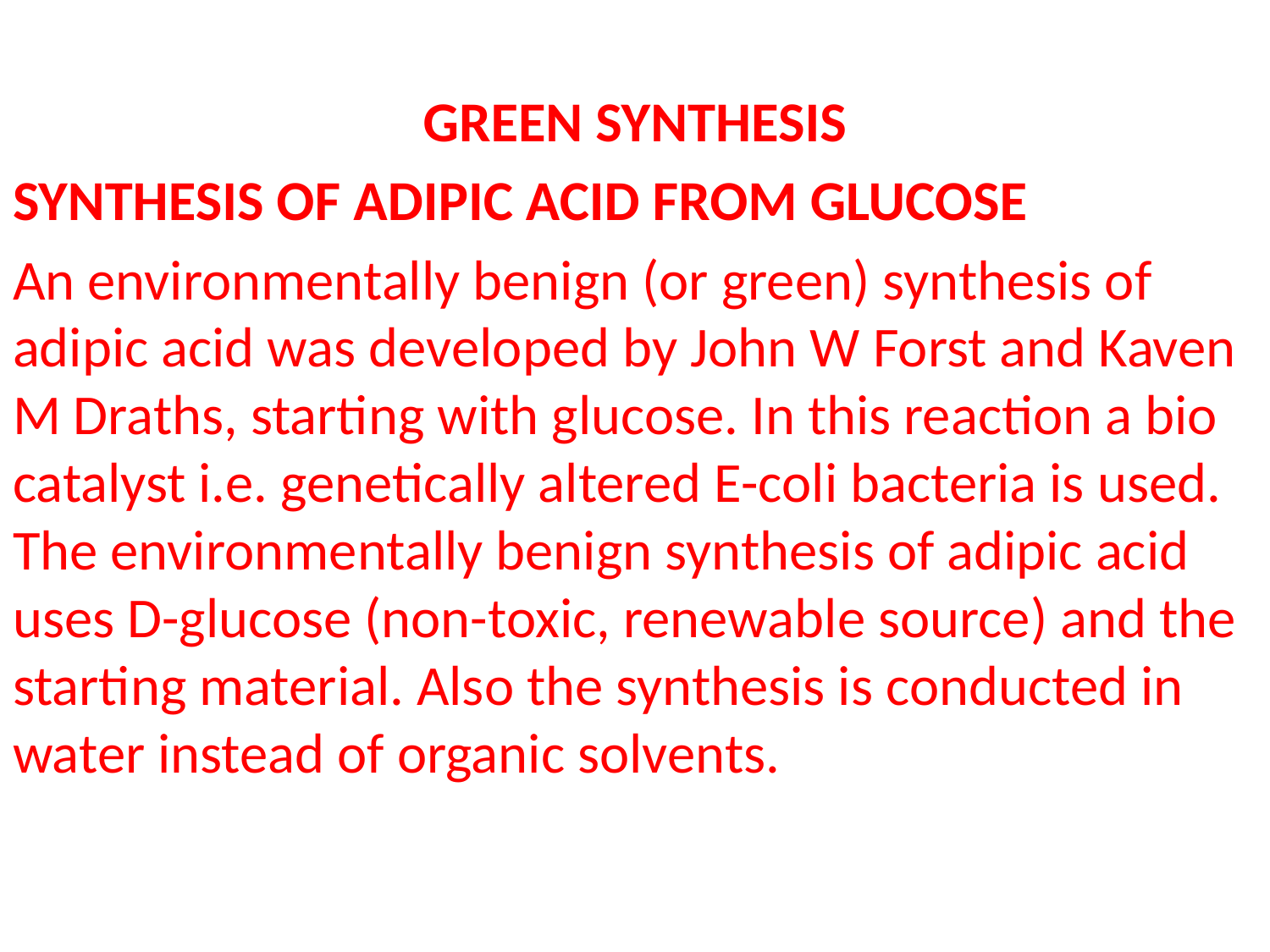

GREEN SYNTHESIS
SYNTHESIS OF ADIPIC ACID FROM GLUCOSE
An environmentally benign (or green) synthesis of adipic acid was developed by John W Forst and Kaven M Draths, starting with glucose. In this reaction a bio catalyst i.e. genetically altered E-coli bacteria is used. The environmentally benign synthesis of adipic acid uses D-glucose (non-toxic, renewable source) and the starting material. Also the synthesis is conducted in water instead of organic solvents.